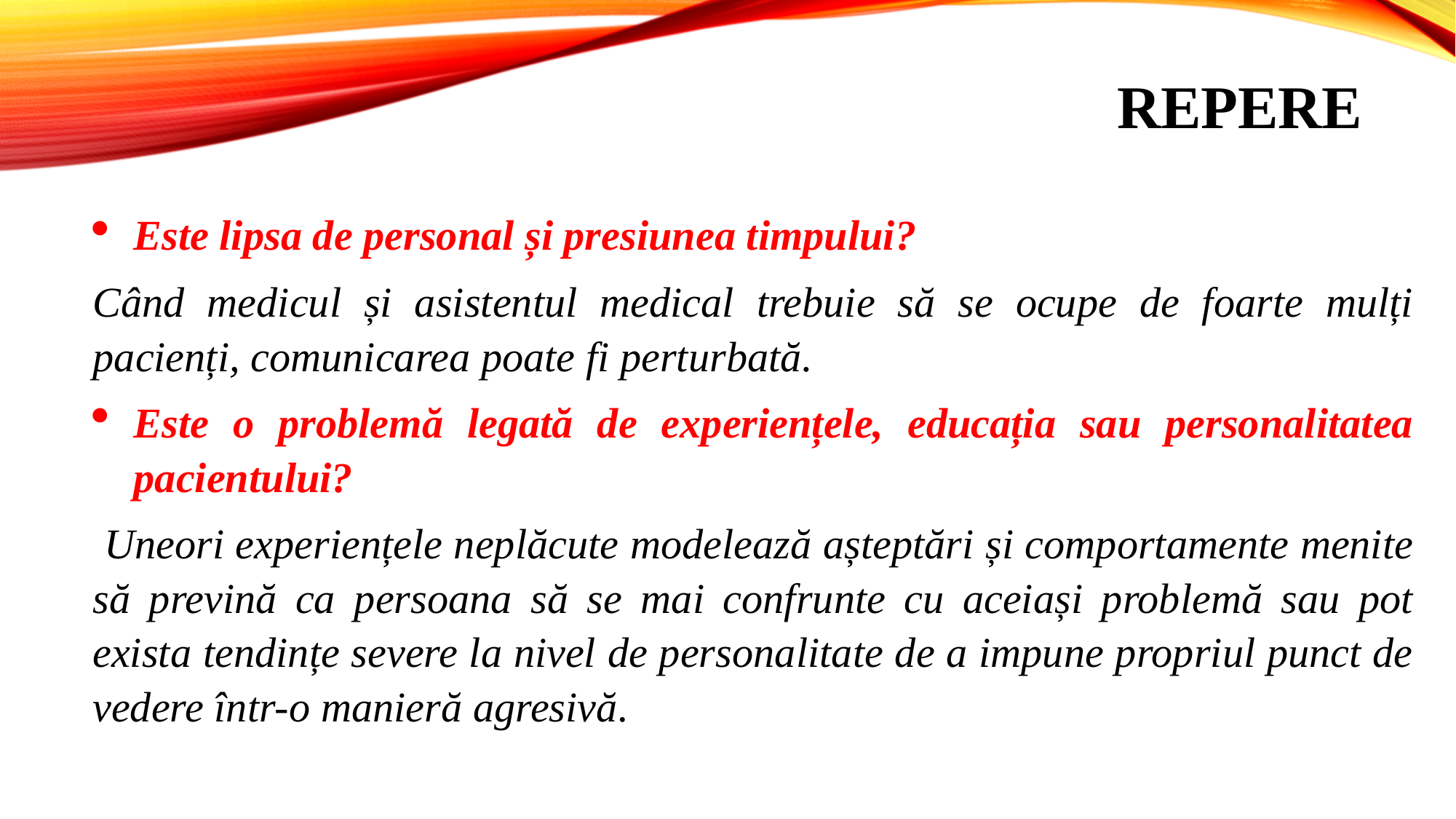

# REPERE
Este lipsa de personal și presiunea timpului?
Când medicul și asistentul medical trebuie să se ocupe de foarte mulți pacienți, comunicarea poate fi perturbată.
Este o problemă legată de experiențele, educația sau personalitatea pacientului?
 Uneori experiențele neplăcute modelează așteptări și comportamente menite să prevină ca persoana să se mai confrunte cu aceiași problemă sau pot exista tendințe severe la nivel de personalitate de a impune propriul punct de vedere într-o manieră agresivă.